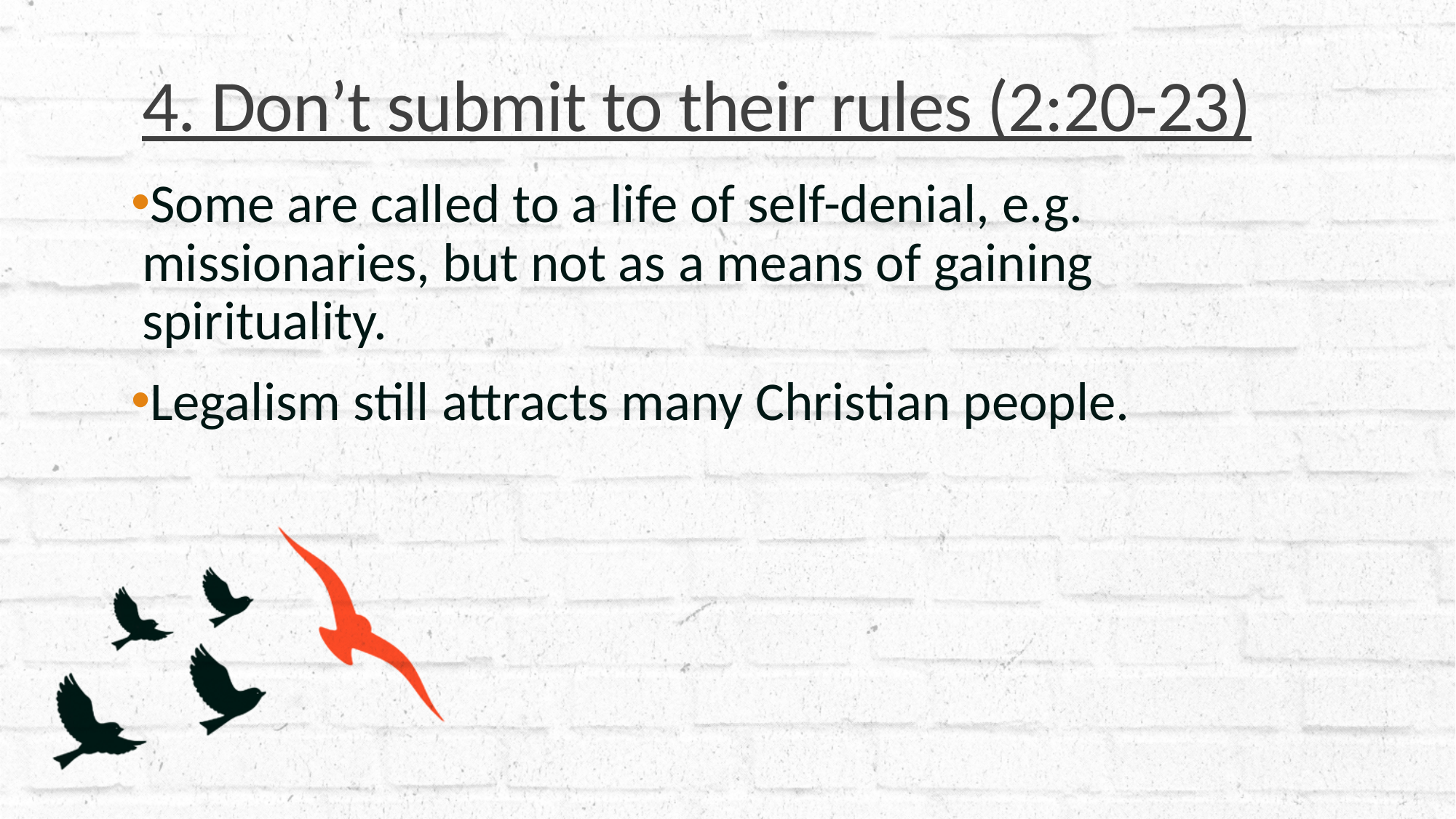

# 4. Don’t submit to their rules (2:20-23)
Some are called to a life of self-denial, e.g. missionaries, but not as a means of gaining spirituality.
Legalism still attracts many Christian people.